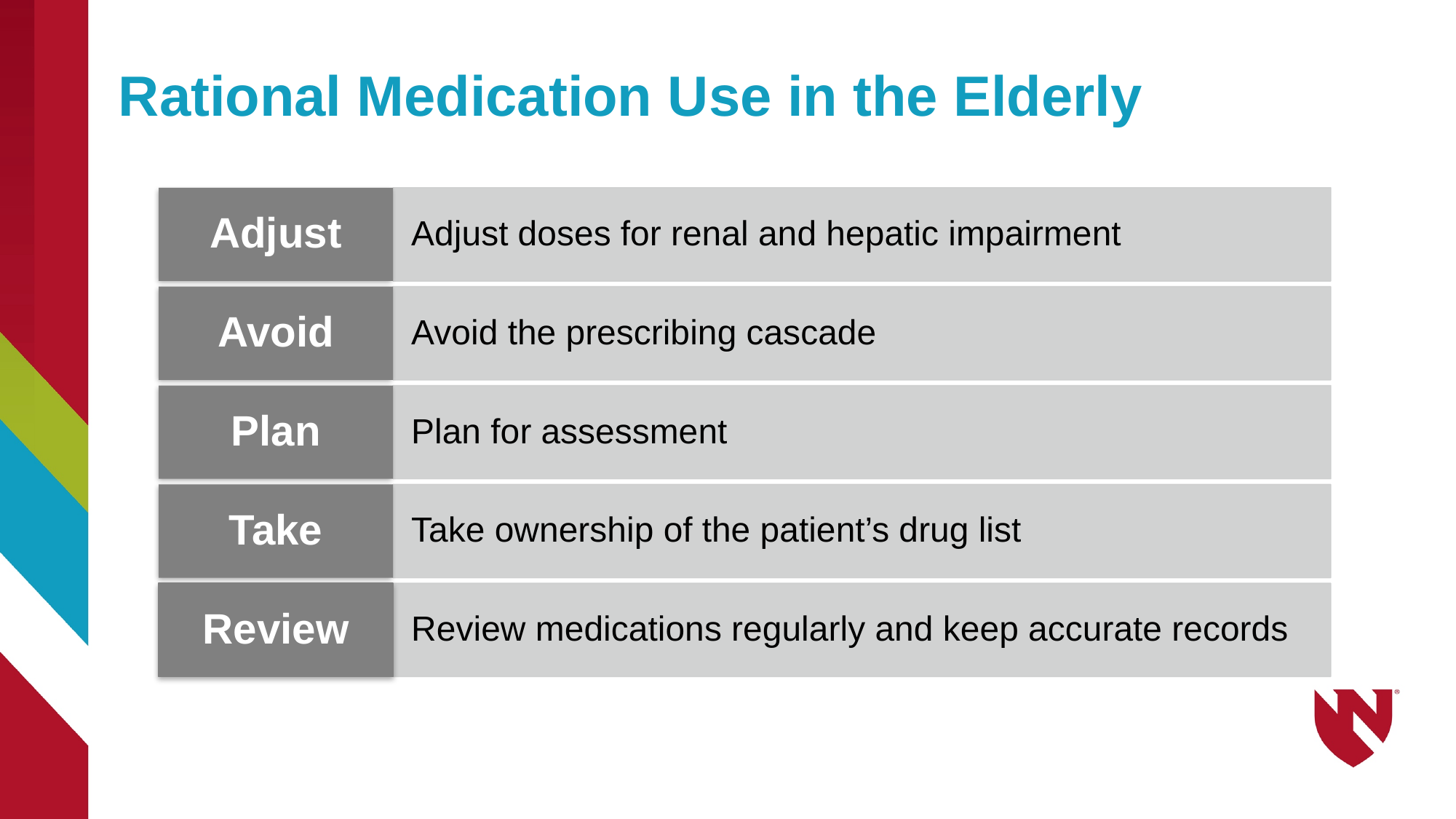

53
# Rational Medication Use in the Elderly
Adjust doses for renal and hepatic impairment
Adjust
Avoid the prescribing cascade
Avoid
Plan for assessment
Plan
Take ownership of the patient’s drug list
Take
Review medications regularly and keep accurate records
Review